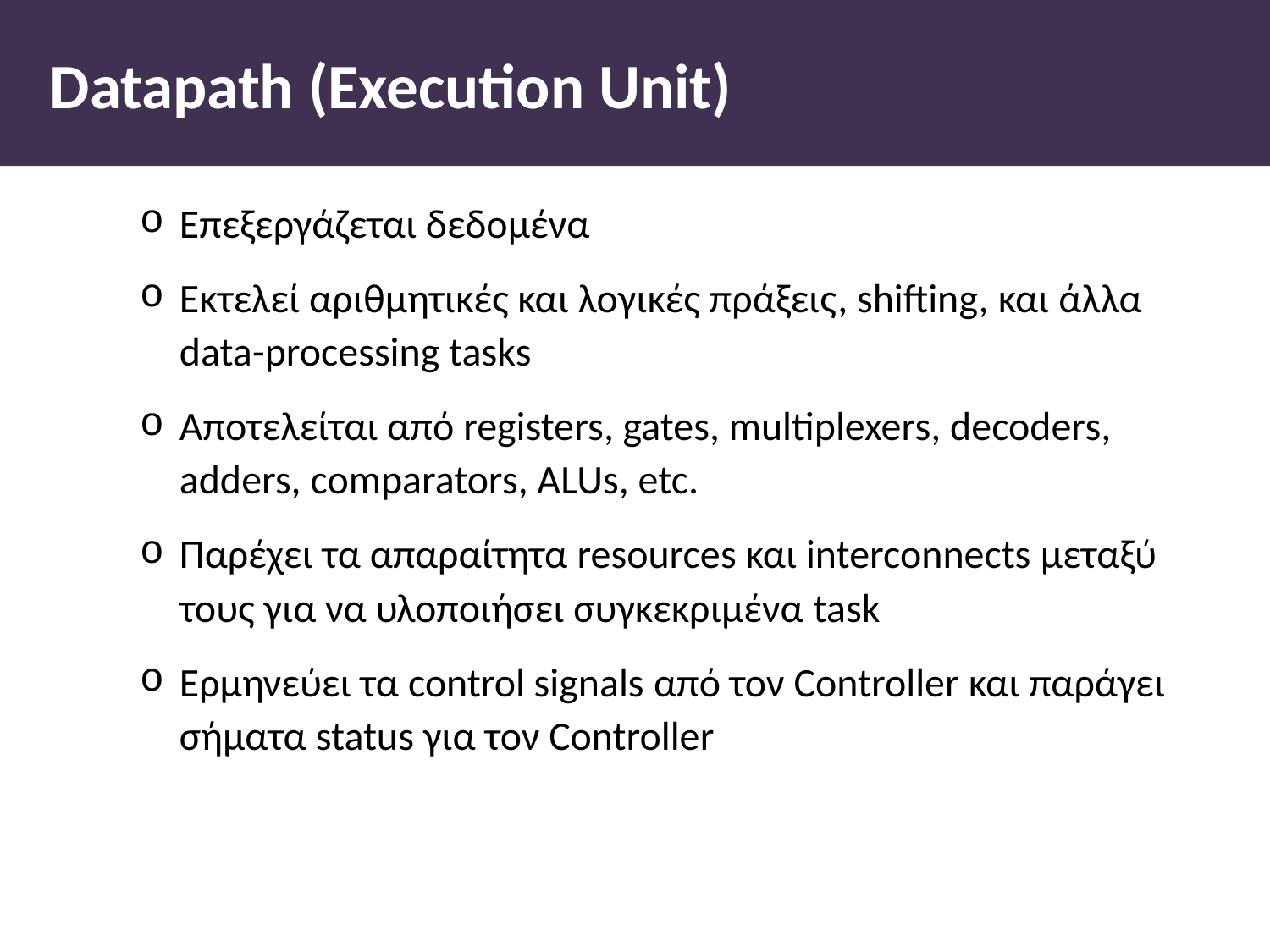

# Datapath (Execution Unit)
Επεξεργάζεται δεδομένα
Εκτελεί αριθμητικές και λογικές πράξεις, shifting, και άλλα data-processing tasks
Αποτελείται από registers, gates, multiplexers, decoders, adders, comparators, ALUs, etc.
Παρέχει τα απαραίτητα resources και interconnects μεταξύ τους για να υλοποιήσει συγκεκριμένα task
Ερμηνεύει τα control signals από τον Controller και παράγει σήματα status για τον Controller